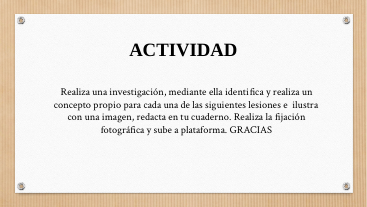

# ACTIVIDAD
Realiza una investigación, mediante ella identifica y realiza un concepto propio para cada una de las siguientes lesiones e  ilustra con una imagen, redacta en tu cuaderno. Realiza la fijación fotográfica y sube a plataforma. GRACIAS